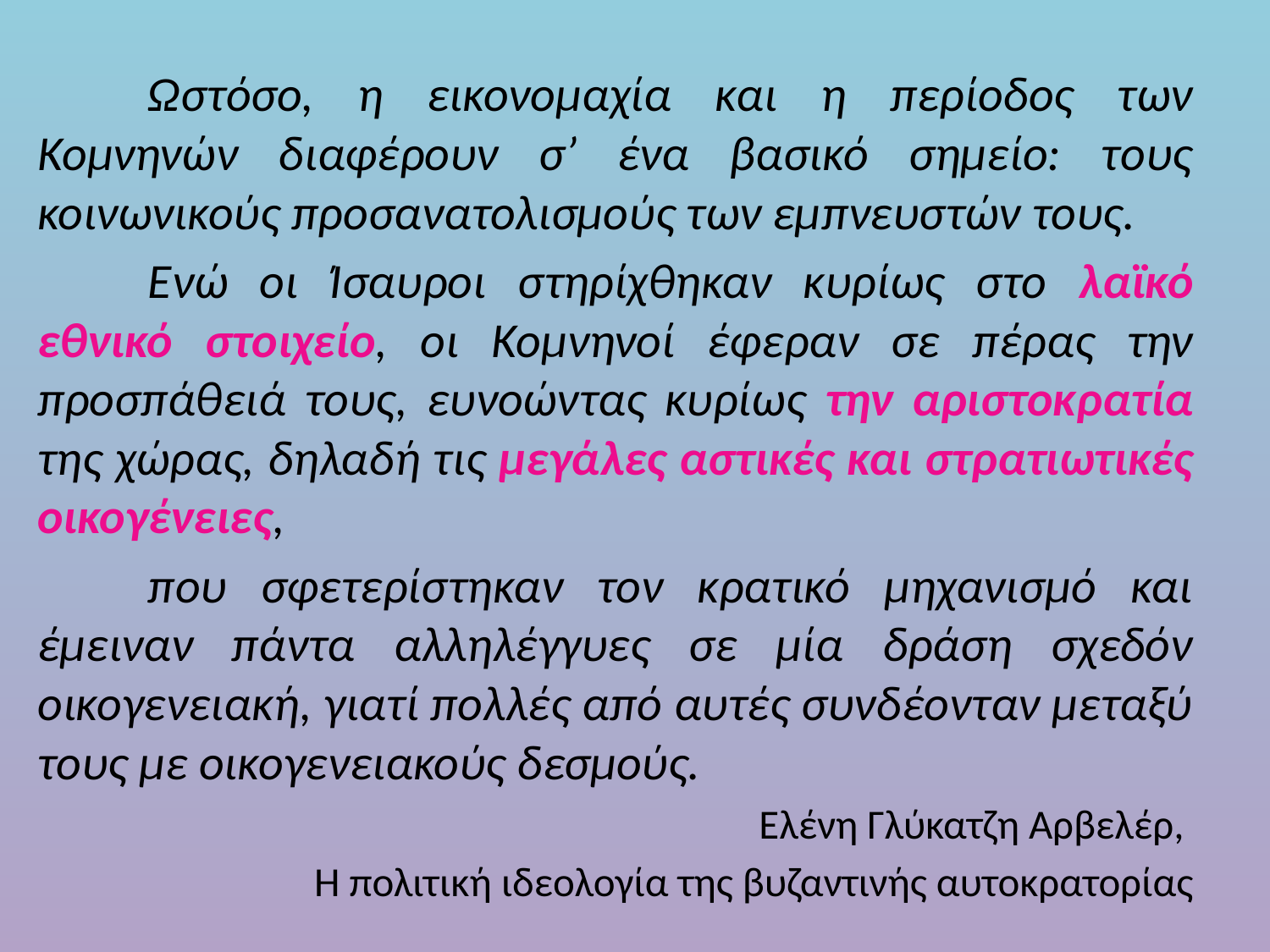

Ωστόσο, η εικονομαχία και η περίοδος των Κομνηνών διαφέρουν σ’ ένα βασικό σημείο: τους κοινωνικούς προσανατολισμούς των εμπνευστών τους.
	Ενώ οι Ίσαυροι στηρίχθηκαν κυρίως στο λαϊκό εθνικό στοιχείο, οι Κομνηνοί έφεραν σε πέρας την προσπάθειά τους, ευνοώντας κυρίως την αριστοκρατία της χώρας, δηλαδή τις μεγάλες αστικές και στρατιωτικές οικογένειες,
	που σφετερίστηκαν τον κρατικό μηχανισμό και έμειναν πάντα αλληλέγγυες σε μία δράση σχεδόν οικογενειακή, γιατί πολλές από αυτές συνδέονταν μεταξύ τους με οικογενειακούς δεσμούς.
Ελένη Γλύκατζη Αρβελέρ,
Η πολιτική ιδεολογία της βυζαντινής αυτοκρατορίας